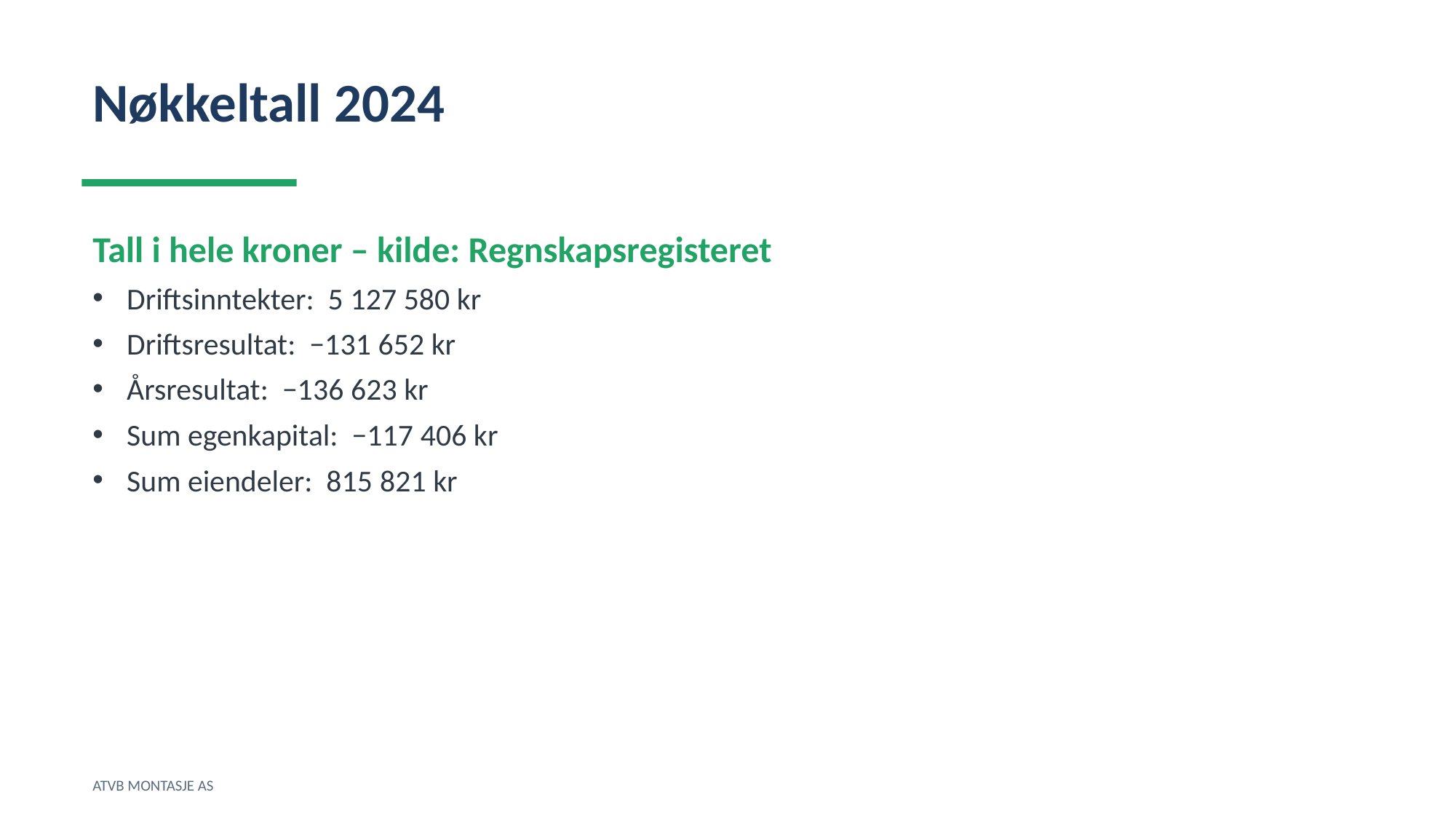

Nøkkeltall 2024

Tall i hele kroner – kilde: Regnskapsregisteret
Driftsinntekter:  5 127 580 kr
Driftsresultat:  −131 652 kr
Årsresultat:  −136 623 kr
Sum egenkapital:  −117 406 kr
Sum eiendeler:  815 821 kr
ATVB MONTASJE AS